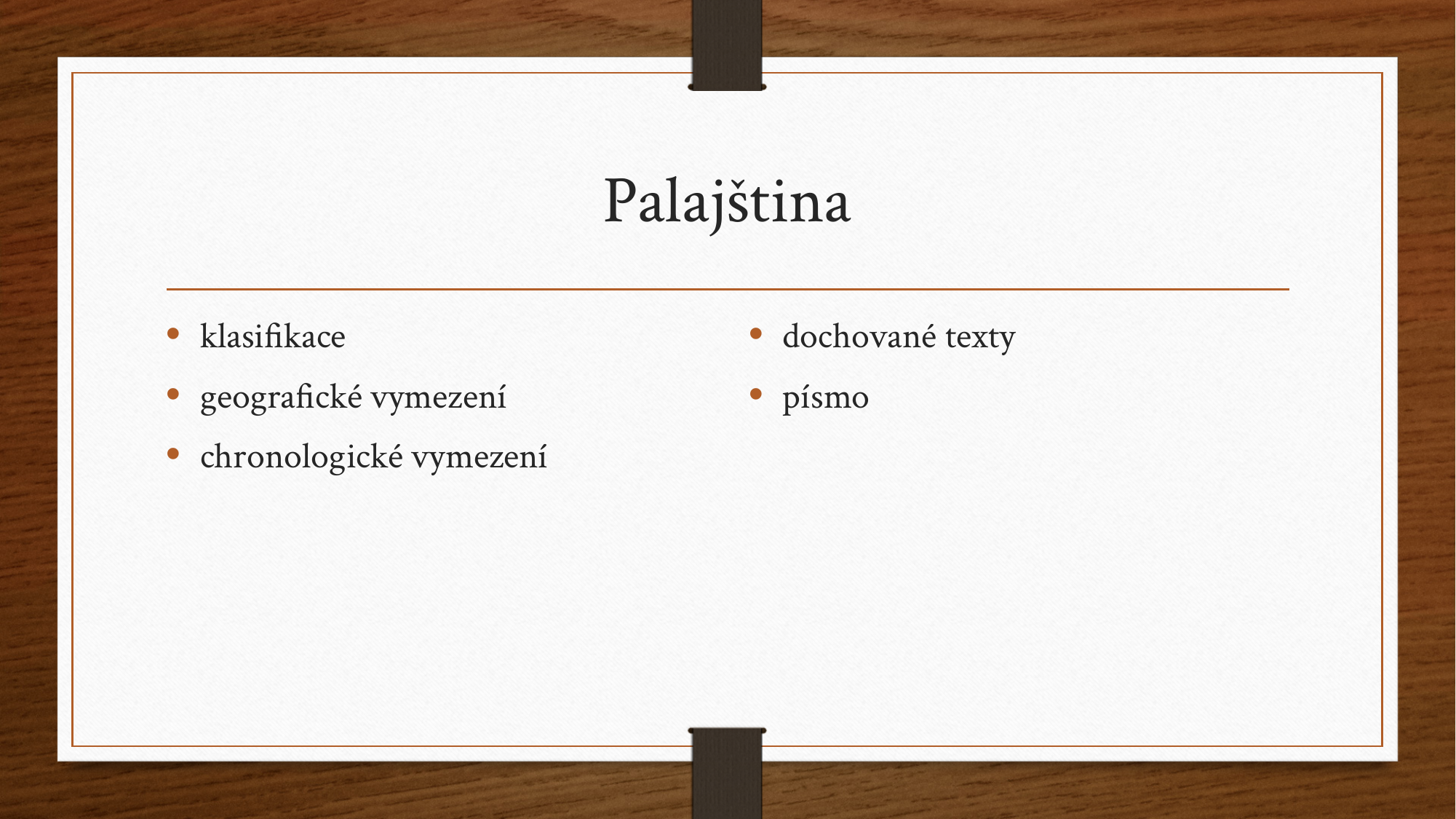

# Palajština
klasifikace
geografické vymezení
chronologické vymezení

dochované texty
písmo